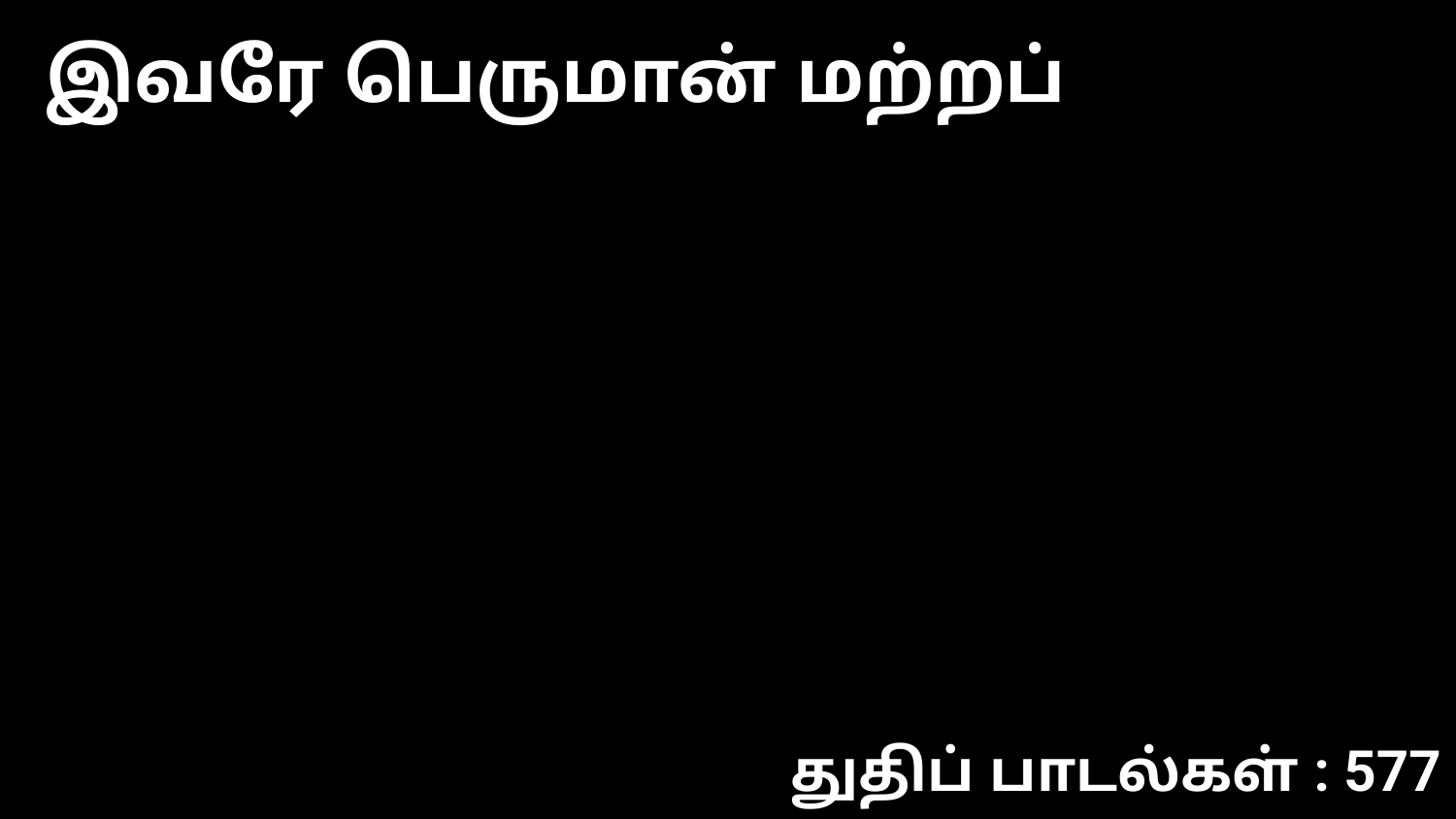

இவரே பெருமான் மற்றப்
துதிப் பாடல்கள் : 577